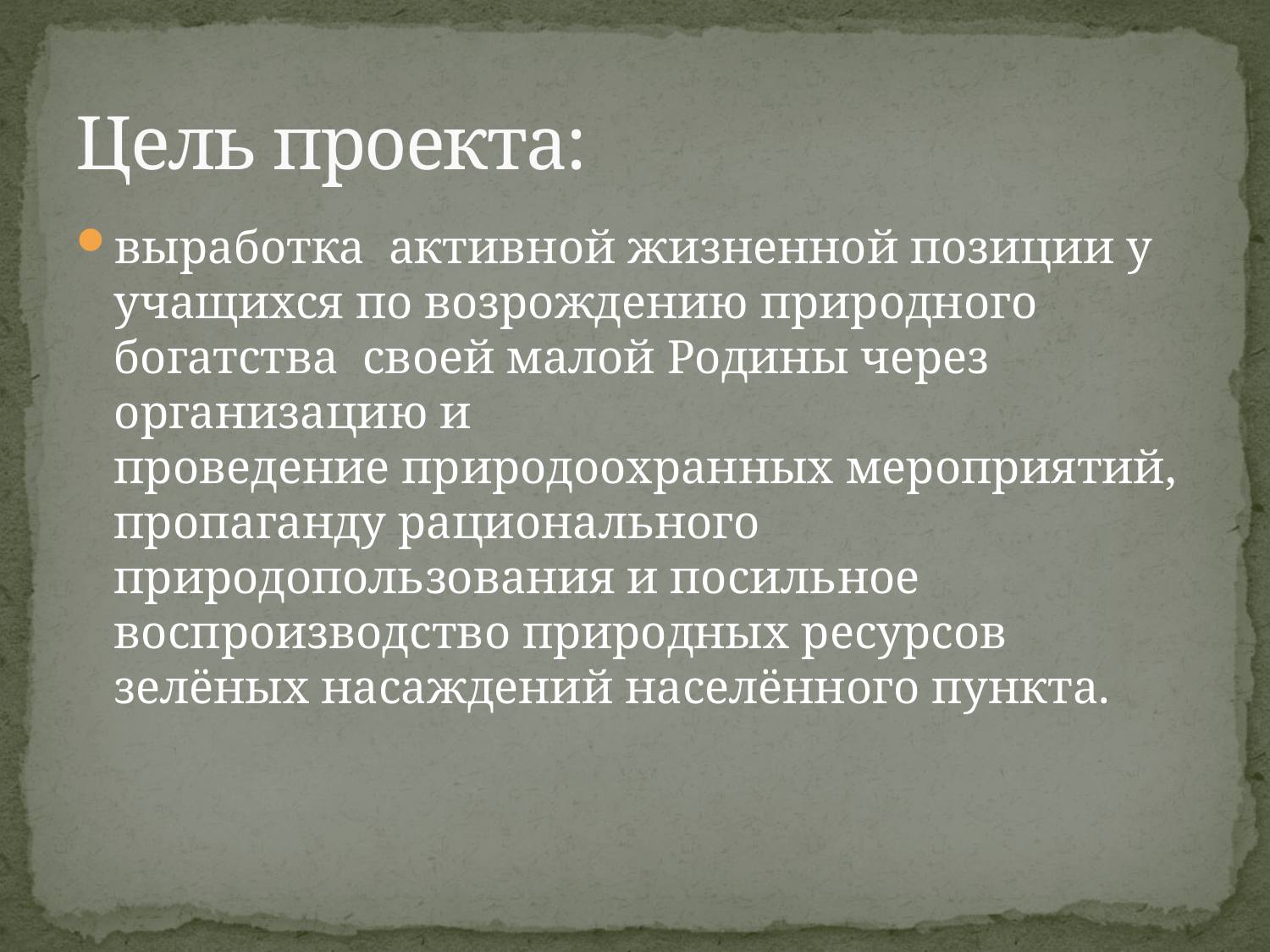

# Цель проекта:
выработка  активной жизненной позиции у учащихся по возрождению природного богатства  своей малой Родины через организацию и проведение природоохранных мероприятий, пропаганду рационального природопользования и посильное воспроизводство природных ресурсов зелёных насаждений населённого пункта.